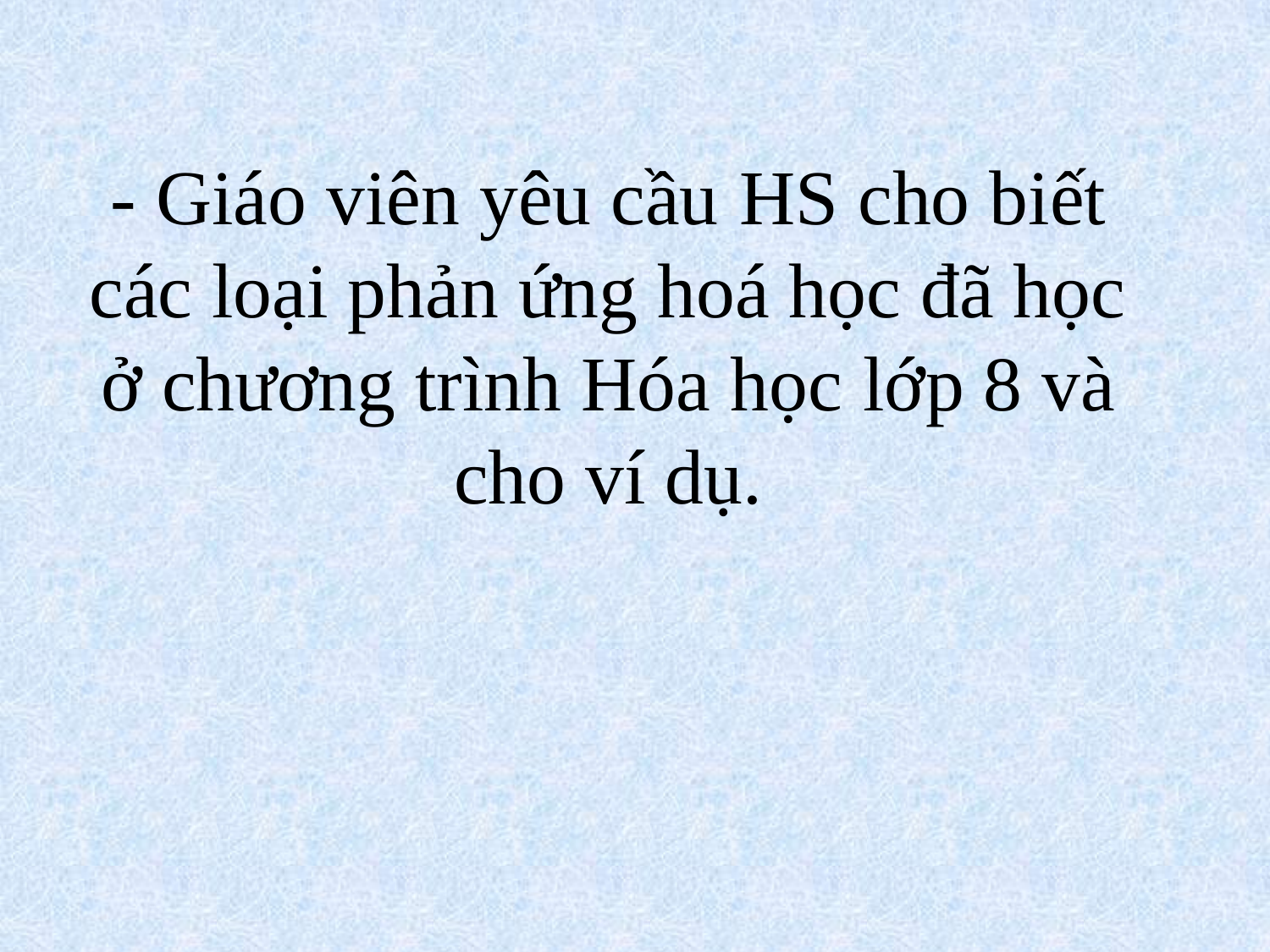

# - Giáo viên yêu cầu HS cho biết các loại phản ứng hoá học đã học ở chương trình Hóa học lớp 8 và cho ví dụ.